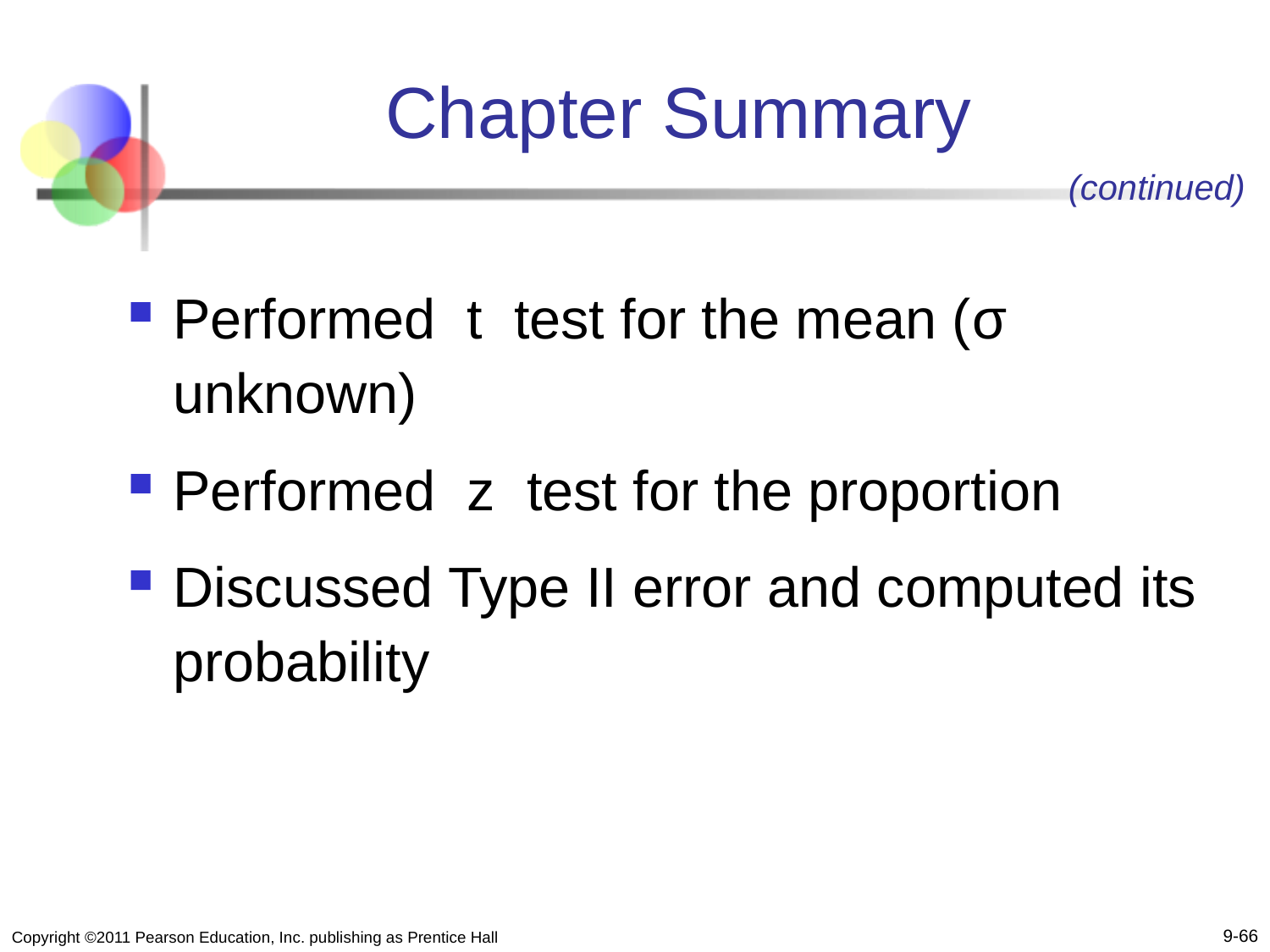

# Chapter Summary
(continued)
Performed  t  test for the mean (σ unknown)
Performed  z  test for the proportion
Discussed Type II error and computed its probability
9-66
Copyright ©2011 Pearson Education, Inc. publishing as Prentice Hall